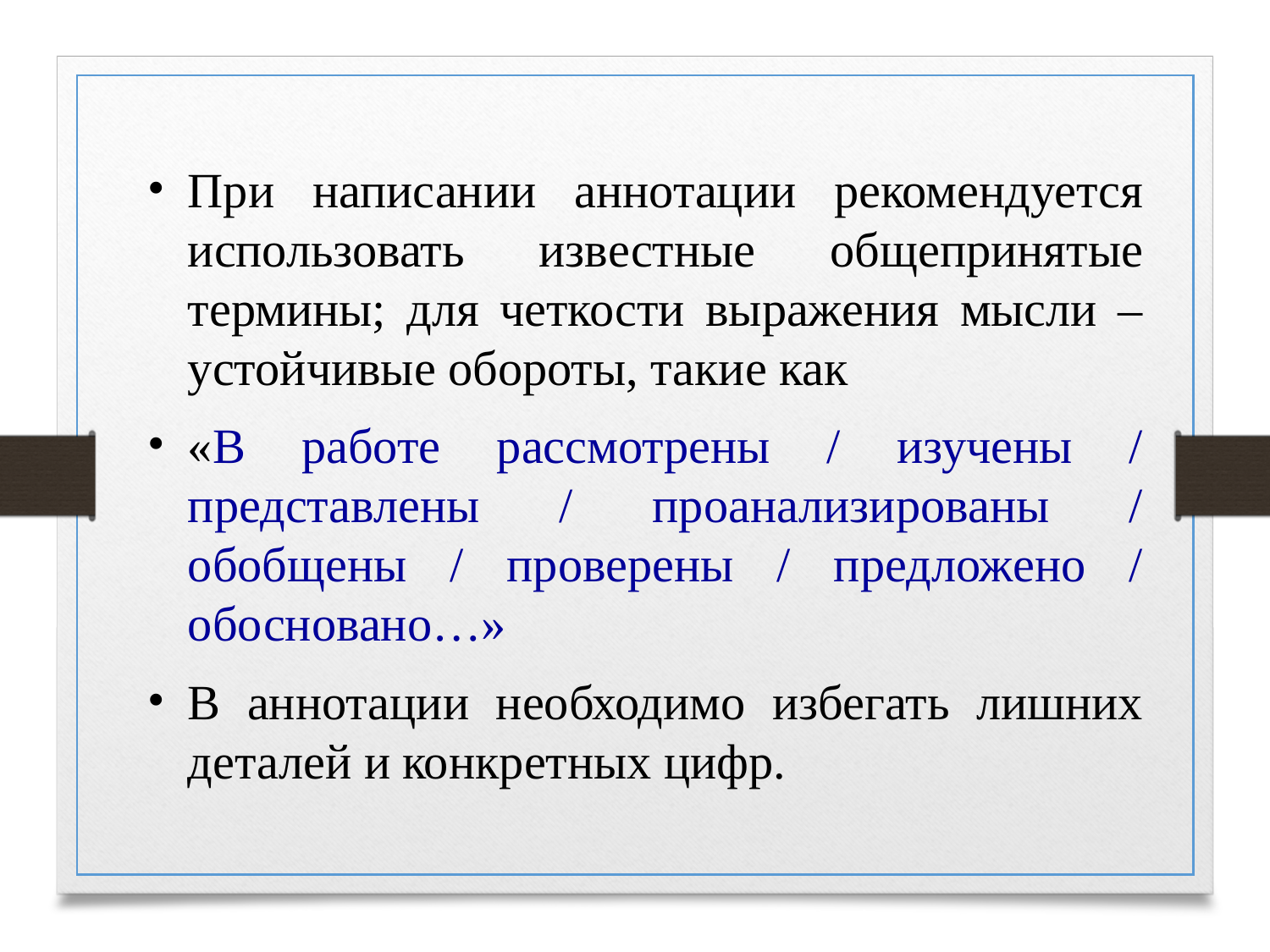

При написании аннотации рекомендуется использовать известные общепринятые термины; для четкости выражения мысли – устойчивые обороты, такие как
«В работе рассмотрены / изучены / представлены / проанализированы / обобщены / проверены / предложено / обосновано…»
В аннотации необходимо избегать лишних деталей и конкретных цифр.